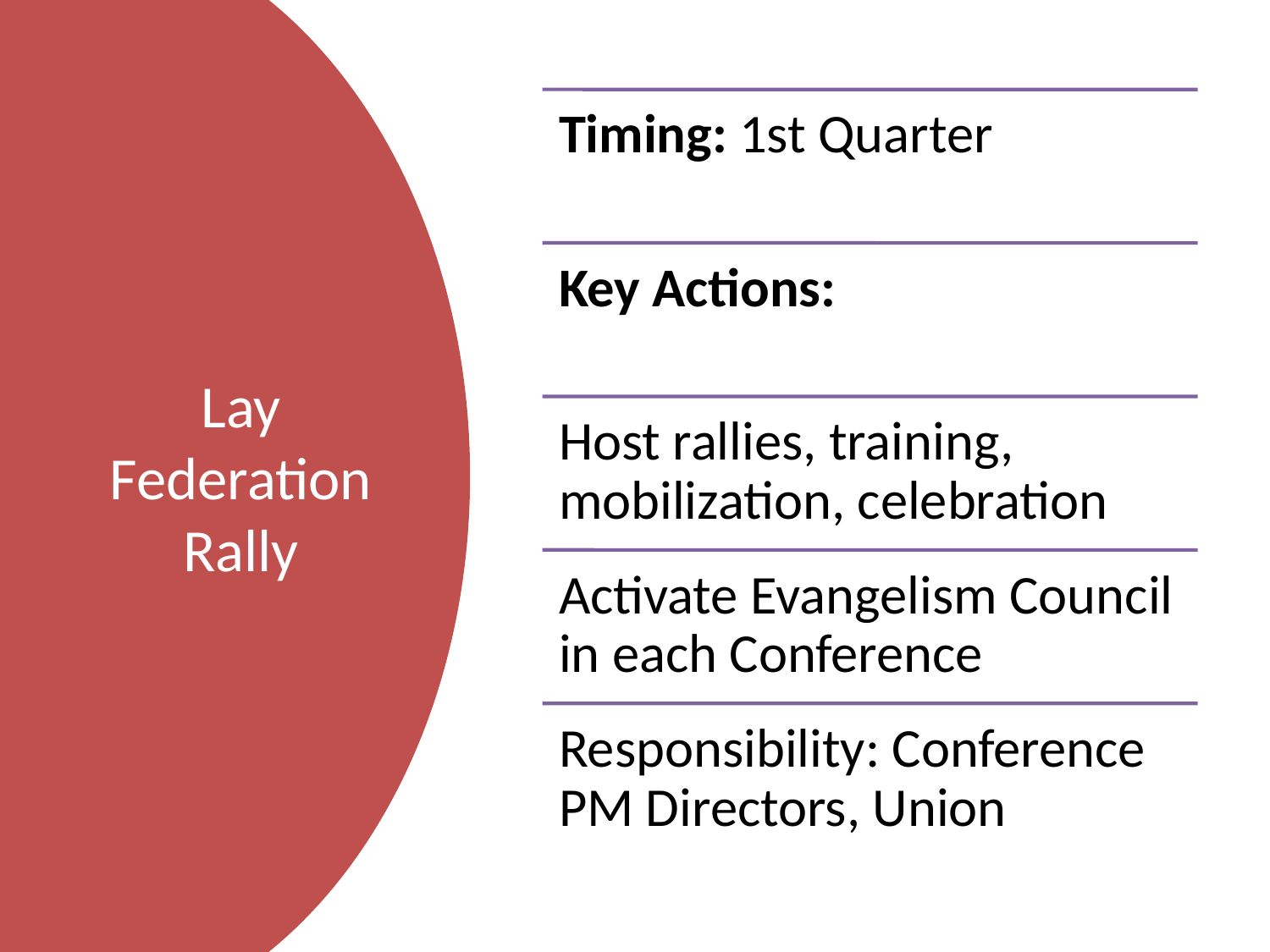

Timing: 1st Quarter
Key Actions:
Host rallies, training, mobilization, celebration
Activate Evangelism Council in each Conference
Responsibility: Conference PM Directors, Union
# Lay Federation Rally